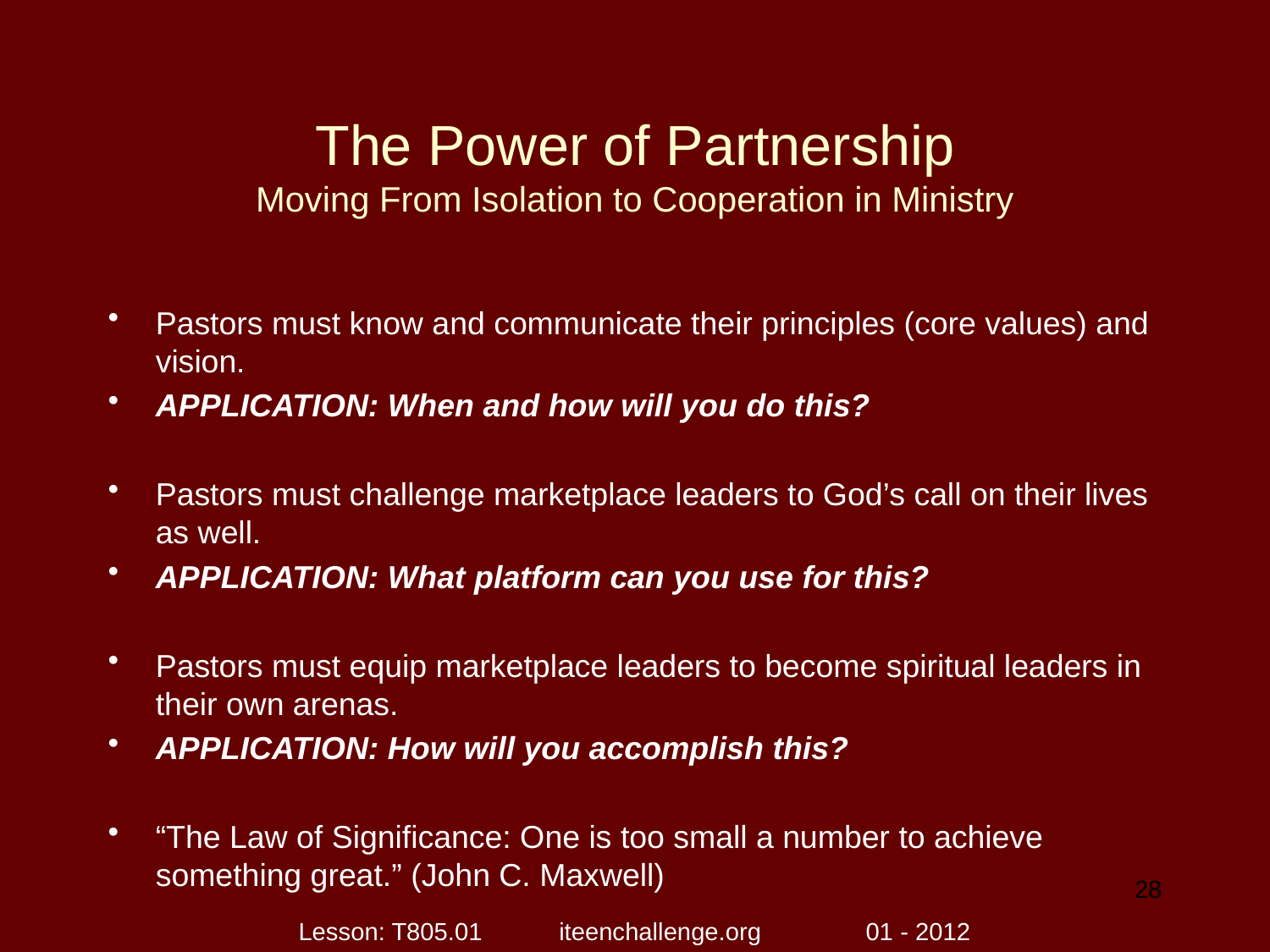

# The Power of Partnership Moving From Isolation to Cooperation in Ministry
Pastors must know and communicate their principles (core values) and vision.
APPLICATION: When and how will you do this?

Pastors must challenge marketplace leaders to God’s call on their lives as well.
APPLICATION: What platform can you use for this?

Pastors must equip marketplace leaders to become spiritual leaders in their own arenas.
APPLICATION: How will you accomplish this?

“The Law of Significance: One is too small a number to achieve something great.” (John C. Maxwell)
28
Lesson: T805.01           iteenchallenge.org               01 - 2012